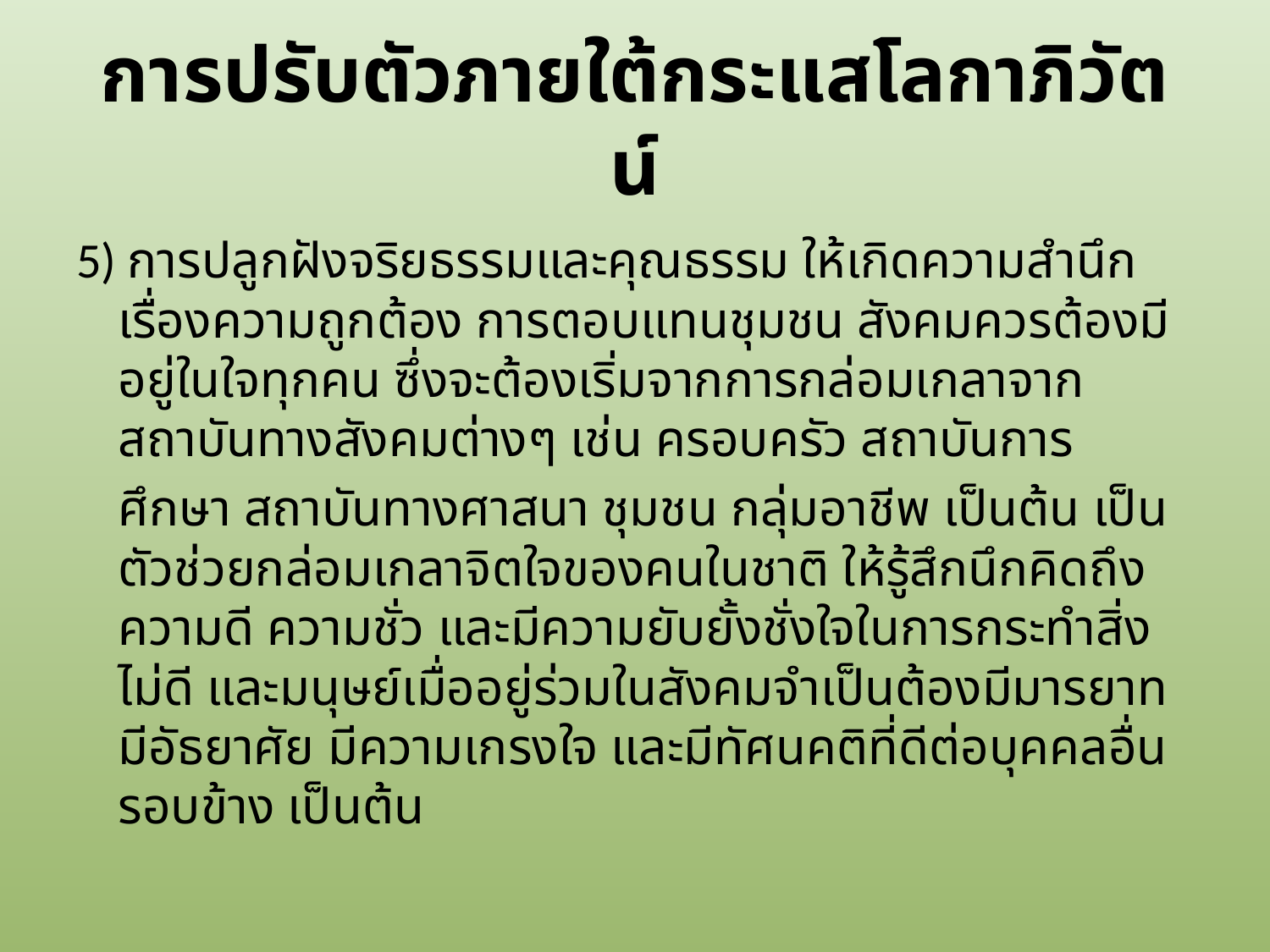

# การปรับตัวภายใต้กระแสโลกาภิวัตน์
5) การปลูกฝังจริยธรรมและคุณธรรม ให้เกิดความสำนึกเรื่องความถูกต้อง การตอบแทนชุมชน สังคมควรต้องมีอยู่ในใจทุกคน ซึ่งจะต้องเริ่มจากการกล่อมเกลาจากสถาบันทางสังคมต่างๆ เช่น ครอบครัว สถาบันการ
	ศึกษา สถาบันทางศาสนา ชุมชน กลุ่มอาชีพ เป็นต้น เป็นตัวช่วยกล่อมเกลาจิตใจของคนในชาติ ให้รู้สึกนึกคิดถึงความดี ความชั่ว และมีความยับยั้งชั่งใจในการกระทำสิ่งไม่ดี และมนุษย์เมื่ออยู่ร่วมในสังคมจำเป็นต้องมีมารยาทมีอัธยาศัย มีความเกรงใจ และมีทัศนคติที่ดีต่อบุคคลอื่นรอบข้าง เป็นต้น